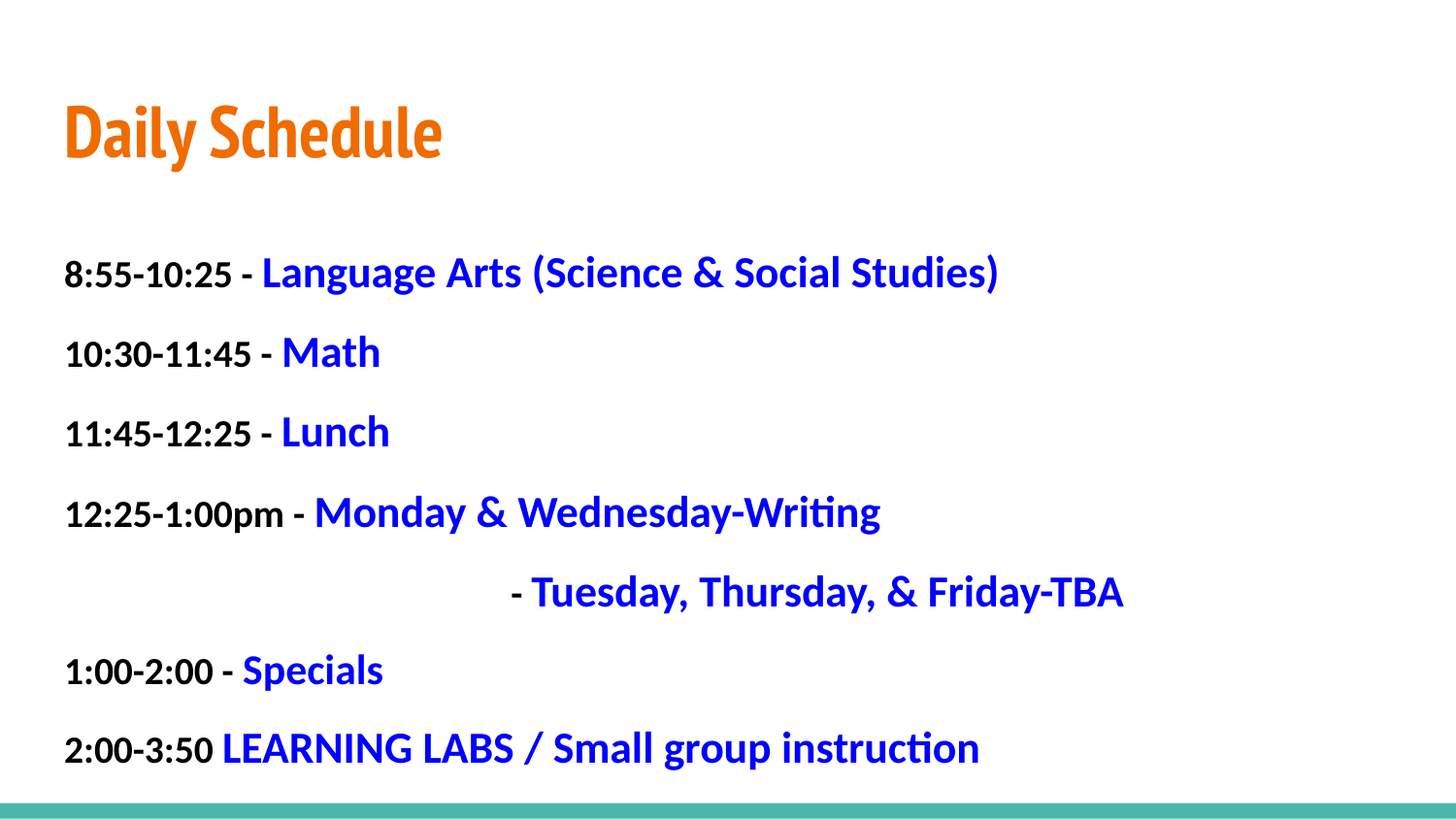

# Daily Schedule
8:55-10:25 - Language Arts (Science & Social Studies)
10:30-11:45 - Math
11:45-12:25 - Lunch
12:25-1:00pm - Monday & Wednesday-Writing
			 - Tuesday, Thursday, & Friday-TBA
1:00-2:00 - Specials
2:00-3:50 LEARNING LABS / Small group instruction